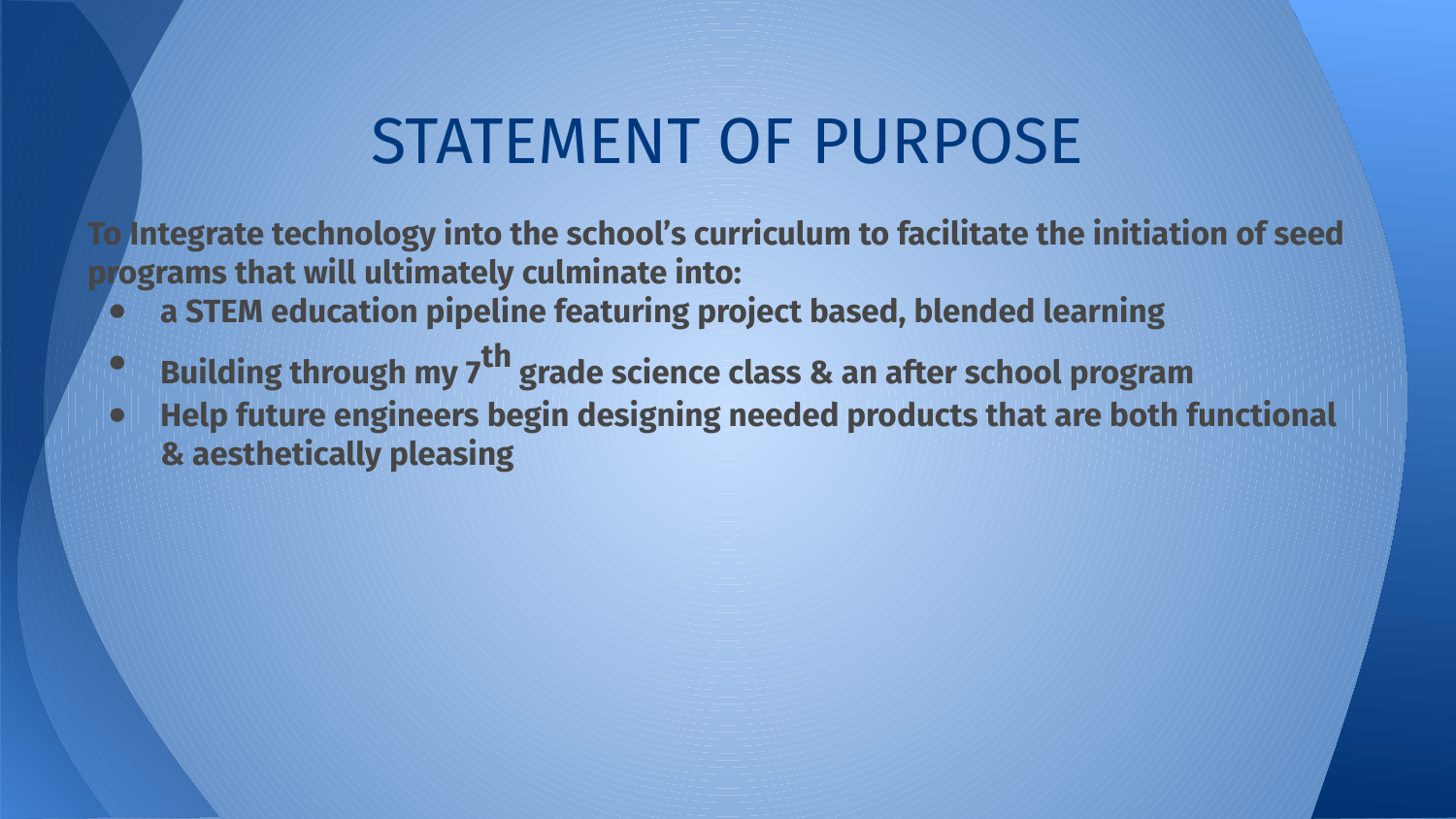

# STATEMENT OF PURPOSE
To Integrate technology into the school’s curriculum to facilitate the initiation of seed programs that will ultimately culminate into:
a STEM education pipeline featuring project based, blended learning
Building through my 7th grade science class & an after school program
Help future engineers begin designing needed products that are both functional & aesthetically pleasing